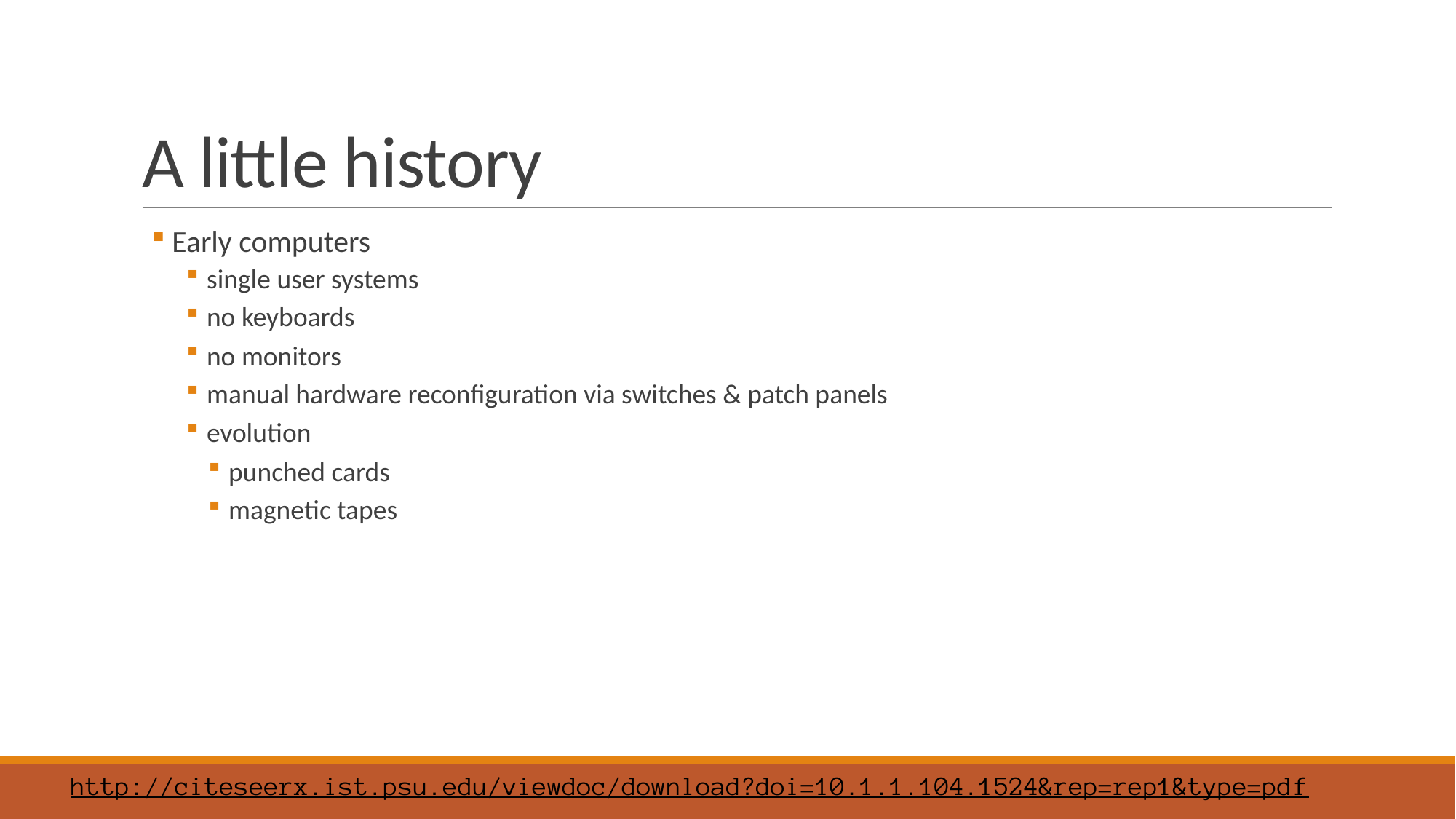

# A little history
Early computers
single user systems
no keyboards
no monitors
manual hardware reconfiguration via switches & patch panels
evolution
punched cards
magnetic tapes
http://citeseerx.ist.psu.edu/viewdoc/download?doi=10.1.1.104.1524&rep=rep1&type=pdf